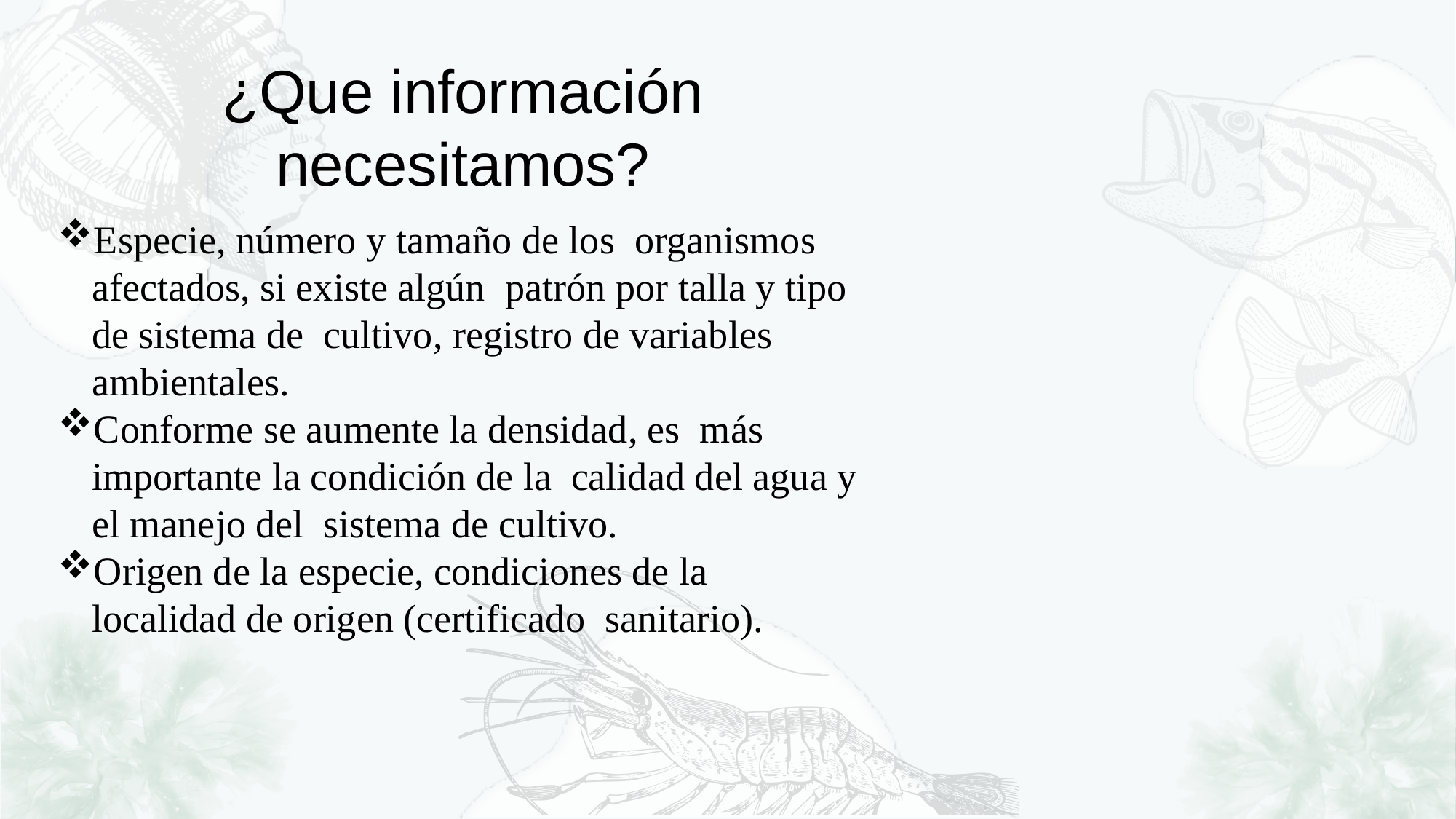

¿Que información necesitamos?

Especie, número y tamaño de los  organismos afectados, si existe algún  patrón por talla y tipo de sistema de  cultivo, registro de variables  ambientales.
Conforme se aumente la densidad, es  más importante la condición de la  calidad del agua y el manejo del  sistema de cultivo.
Origen de la especie, condiciones de la  localidad de origen (certificado  sanitario).